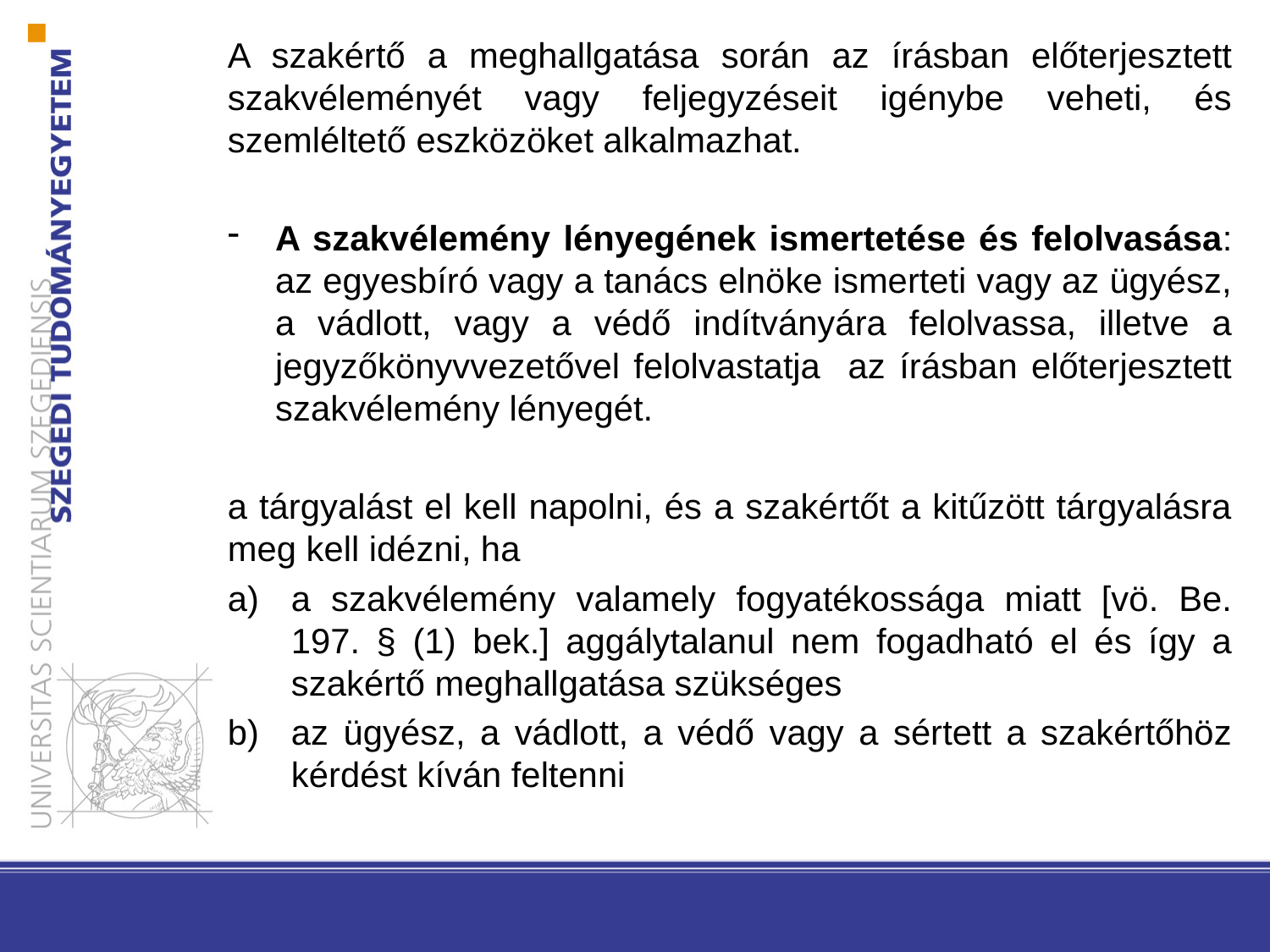

A szakértő a meghallgatása során az írásban előterjesztett szakvéleményét vagy feljegyzéseit igénybe veheti, és szemléltető eszközöket alkalmazhat.

A szakvélemény lényegének ismertetése és felolvasása: az egyesbíró vagy a tanács elnöke ismerteti vagy az ügyész, a vádlott, vagy a védő indítványára felolvassa, illetve a jegyzőkönyvvezetővel felolvastatja  az írásban előterjesztett szakvélemény lényegét.

a tárgyalást el kell napolni, és a szakértőt a kitűzött tárgyalásra meg kell idézni, ha
a szakvélemény valamely fogyatékossága miatt [vö. Be. 197. § (1) bek.] aggálytalanul nem fogadható el és így a szakértő meghallgatása szükséges
az ügyész, a vádlott, a védő vagy a sértett a szakértőhöz kérdést kíván feltenni